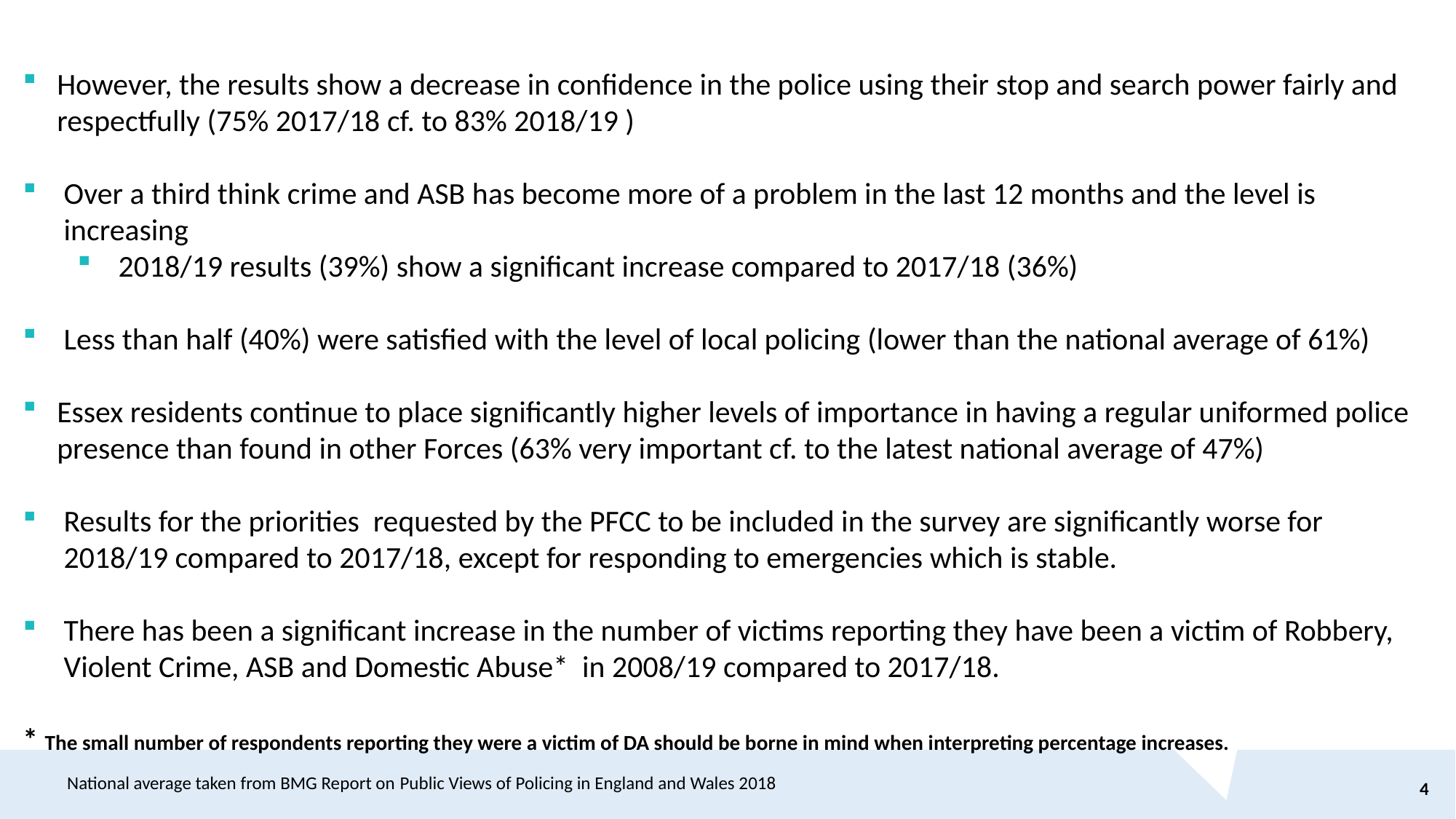

#

However, the results show a decrease in confidence in the police using their stop and search power fairly and respectfully (75% 2017/18 cf. to 83% 2018/19 )

Over a third think crime and ASB has become more of a problem in the last 12 months and the level is increasing
2018/19 results (39%) show a significant increase compared to 2017/18 (36%)

Less than half (40%) were satisfied with the level of local policing (lower than the national average of 61%)

Essex residents continue to place significantly higher levels of importance in having a regular uniformed police presence than found in other Forces (63% very important cf. to the latest national average of 47%)

Results for the priorities  requested by the PFCC to be included in the survey are significantly worse for 2018/19 compared to 2017/18, except for responding to emergencies which is stable.

There has been a significant increase in the number of victims reporting they have been a victim of Robbery, Violent Crime, ASB and Domestic Abuse*  in 2008/19 compared to 2017/18.

* The small number of respondents reporting they were a victim of DA should be borne in mind when interpreting percentage increases.

*

National average taken from BMG Report on Public Views of Policing in England and Wales 2018
4